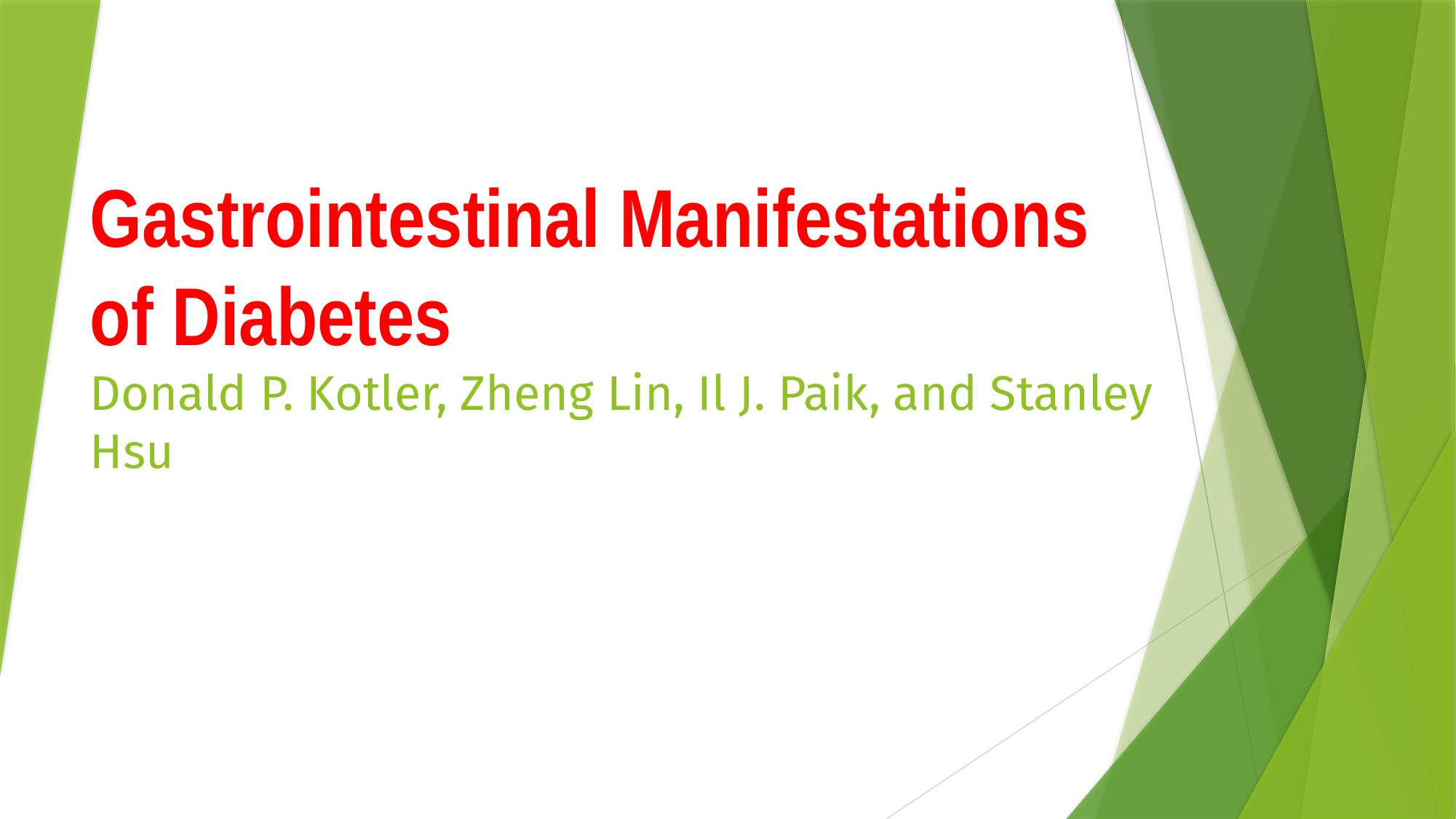

# Gastrointestinal Manifestations of Diabetes Donald P. Kotler, Zheng Lin, Il J. Paik, and Stanley Hsu